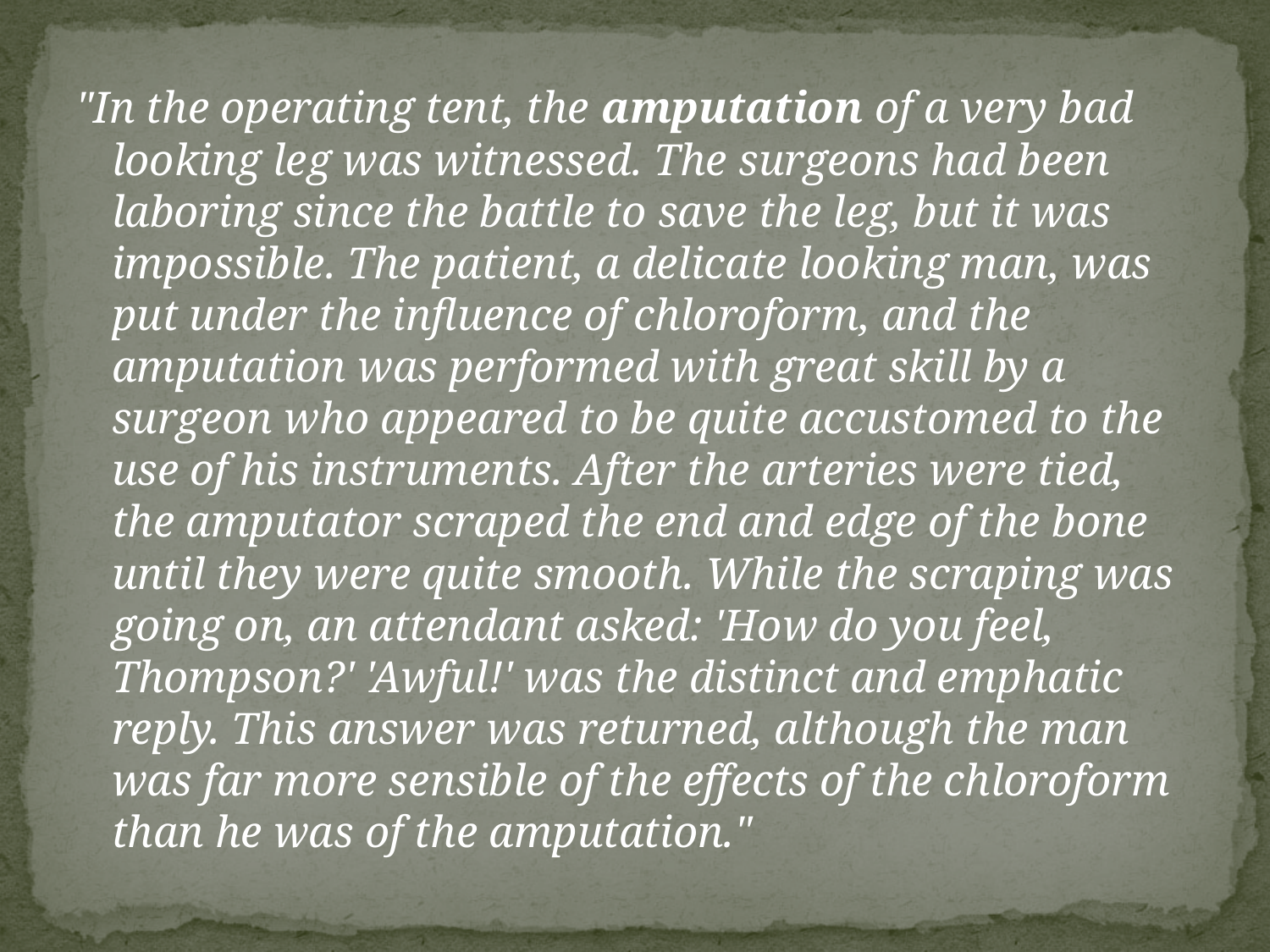

"In the operating tent, the amputation of a very bad looking leg was witnessed. The surgeons had been laboring since the battle to save the leg, but it was impossible. The patient, a delicate looking man, was put under the influence of chloroform, and the amputation was performed with great skill by a surgeon who appeared to be quite accustomed to the use of his instruments. After the arteries were tied, the amputator scraped the end and edge of the bone until they were quite smooth. While the scraping was going on, an attendant asked: 'How do you feel, Thompson?' 'Awful!' was the distinct and emphatic reply. This answer was returned, although the man was far more sensible of the effects of the chloroform than he was of the amputation."